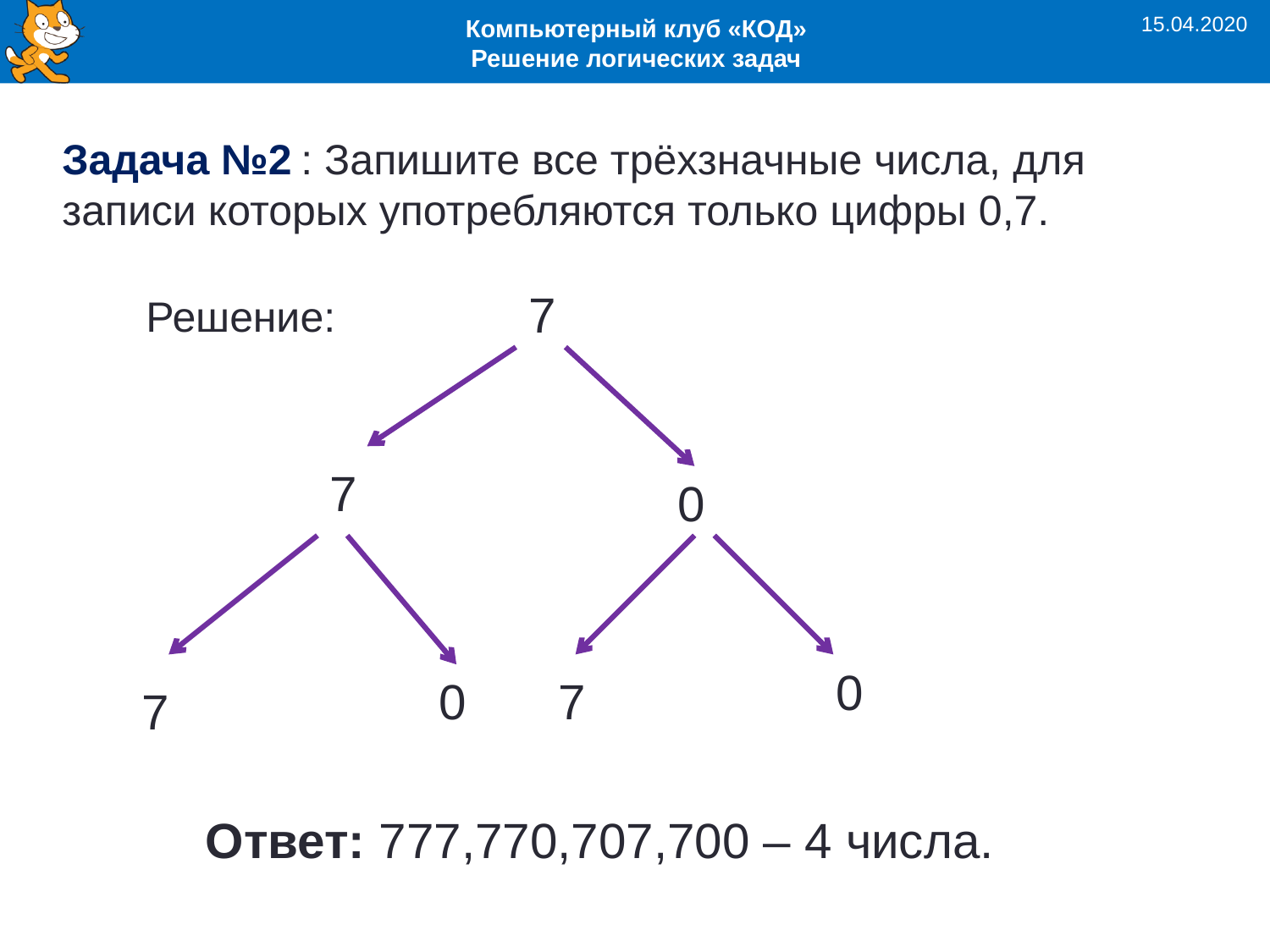

15.04.2020
Компьютерный клуб «КОД»
Решение логических задач
Задача №2 : Запишите все трёхзначные числа, для записи которых употребляются только цифры 0,7.
7
Решение:

7
0
0
0
7
7
Ответ: 777,770,707,700 – 4 числа.